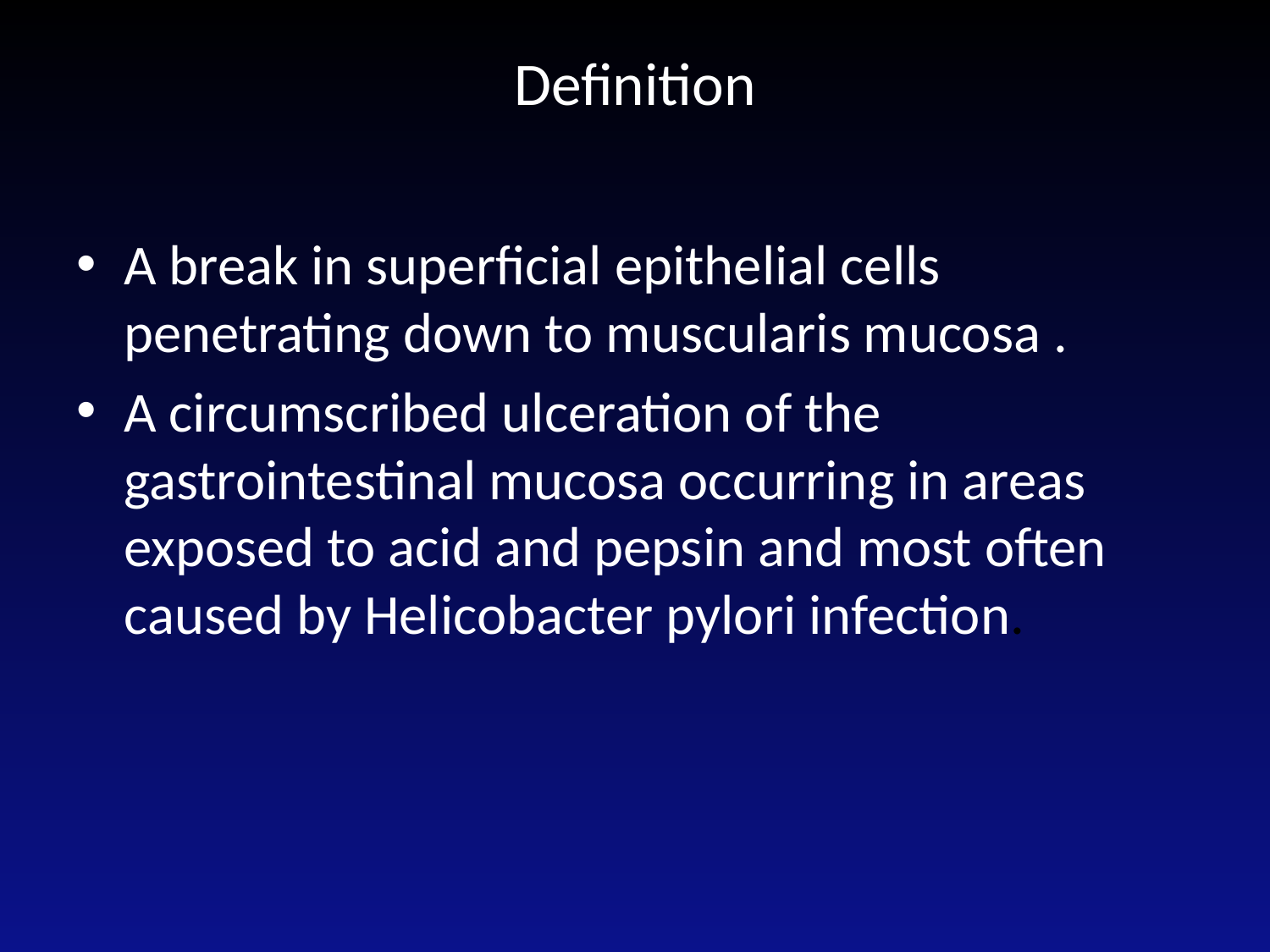

# Definition
A break in superficial epithelial cells penetrating down to muscularis mucosa .
A circumscribed ulceration of the gastrointestinal mucosa occurring in areas exposed to acid and pepsin and most often caused by Helicobacter pylori infection.